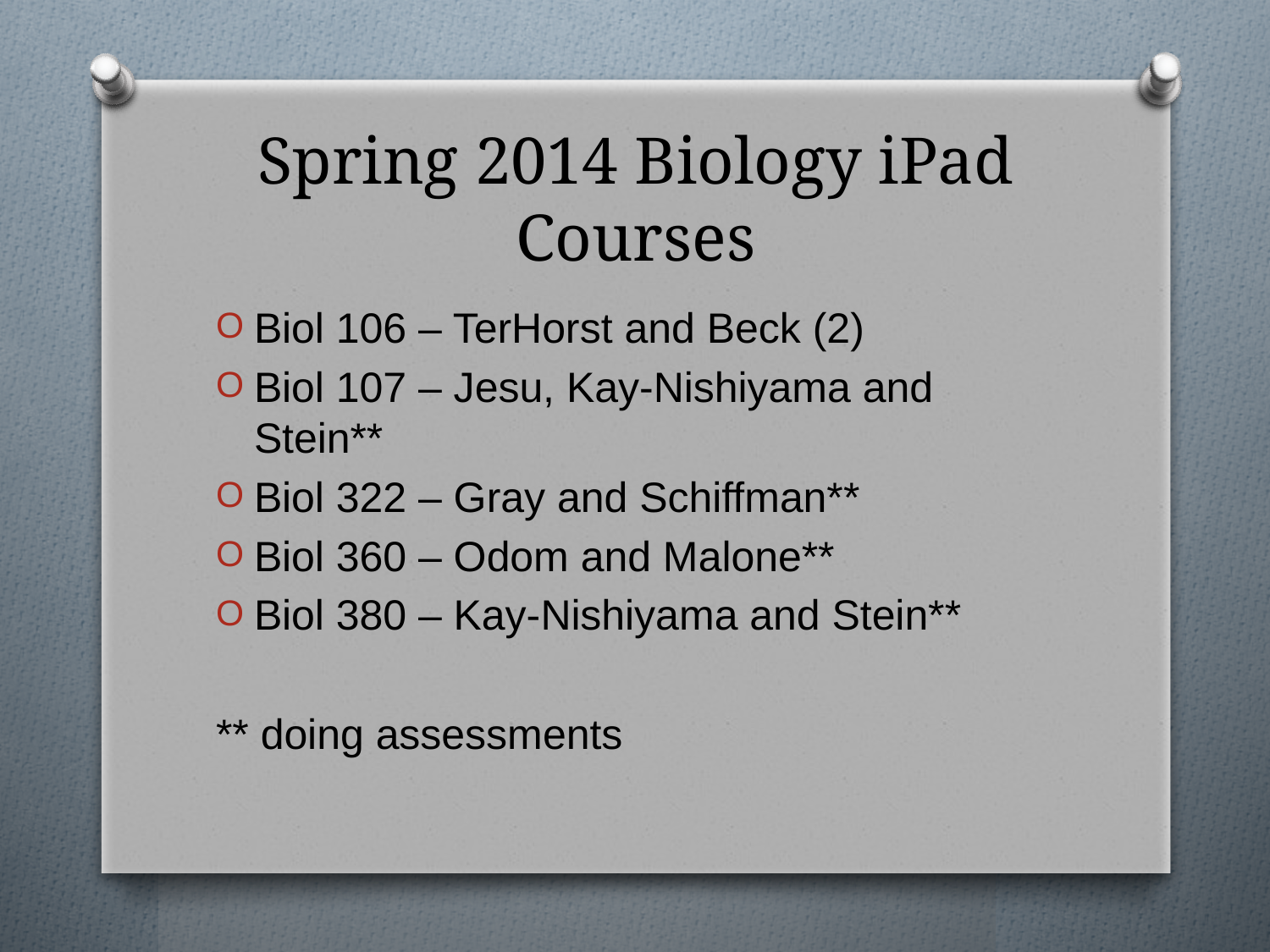

# Spring 2014 Biology iPad Courses
Biol 106 – TerHorst and Beck (2)
Biol 107 – Jesu, Kay-Nishiyama and Stein**
Biol 322 – Gray and Schiffman**
Biol 360 – Odom and Malone**
Biol 380 – Kay-Nishiyama and Stein**

** doing assessments